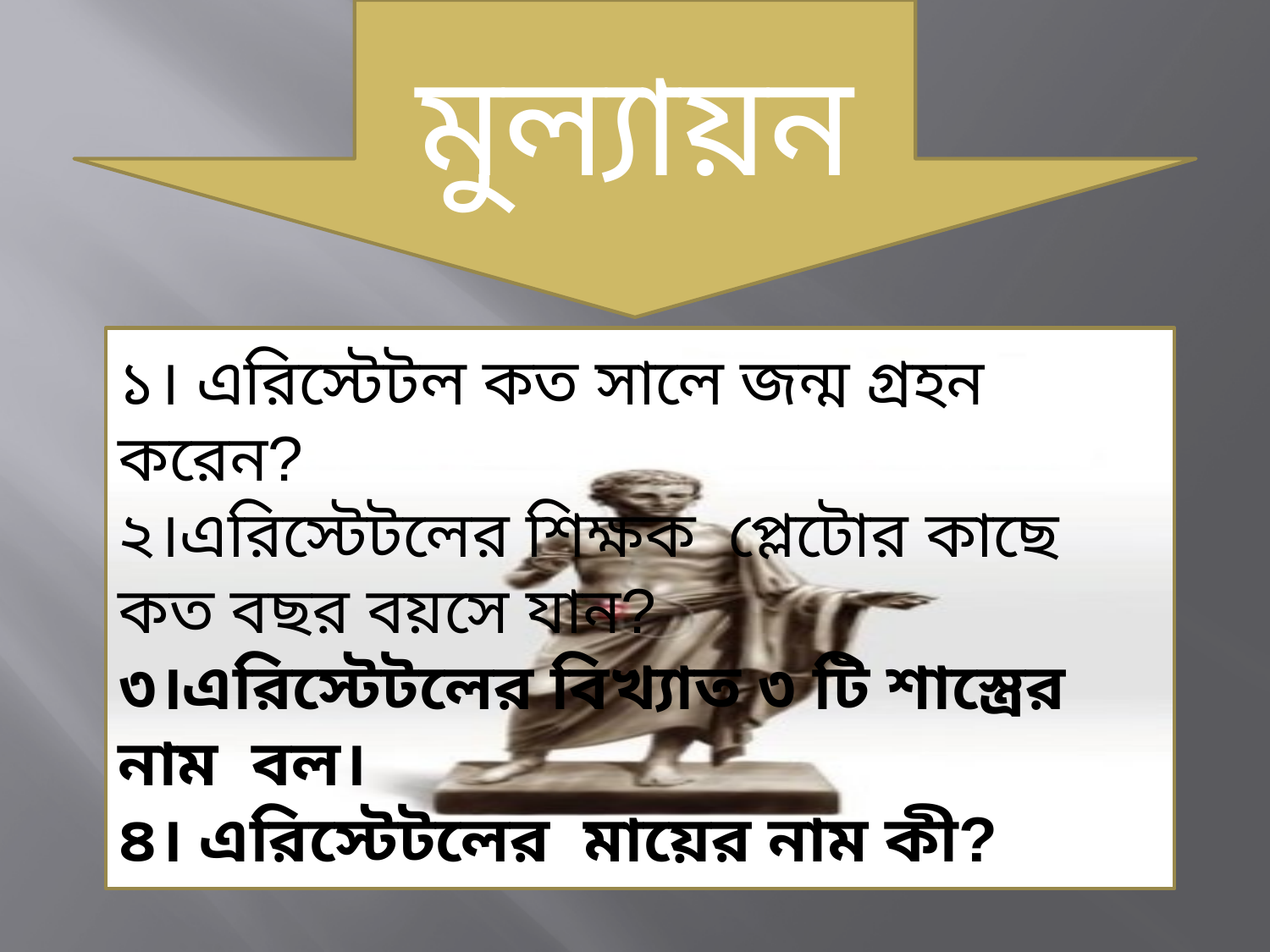

মুল্যায়ন
১। এরিস্টেটল কত সালে জন্ম গ্রহন করেন?
২।এরিস্টেটলের শিক্ষক  প্লেটোর কাছে কত বছর বয়সে যান?
৩।এরিস্টেটলের বিখ্যাত ৩ টি শাস্ত্রের নাম  বল।
৪। এরিস্টেটলের  মায়ের নাম কী?